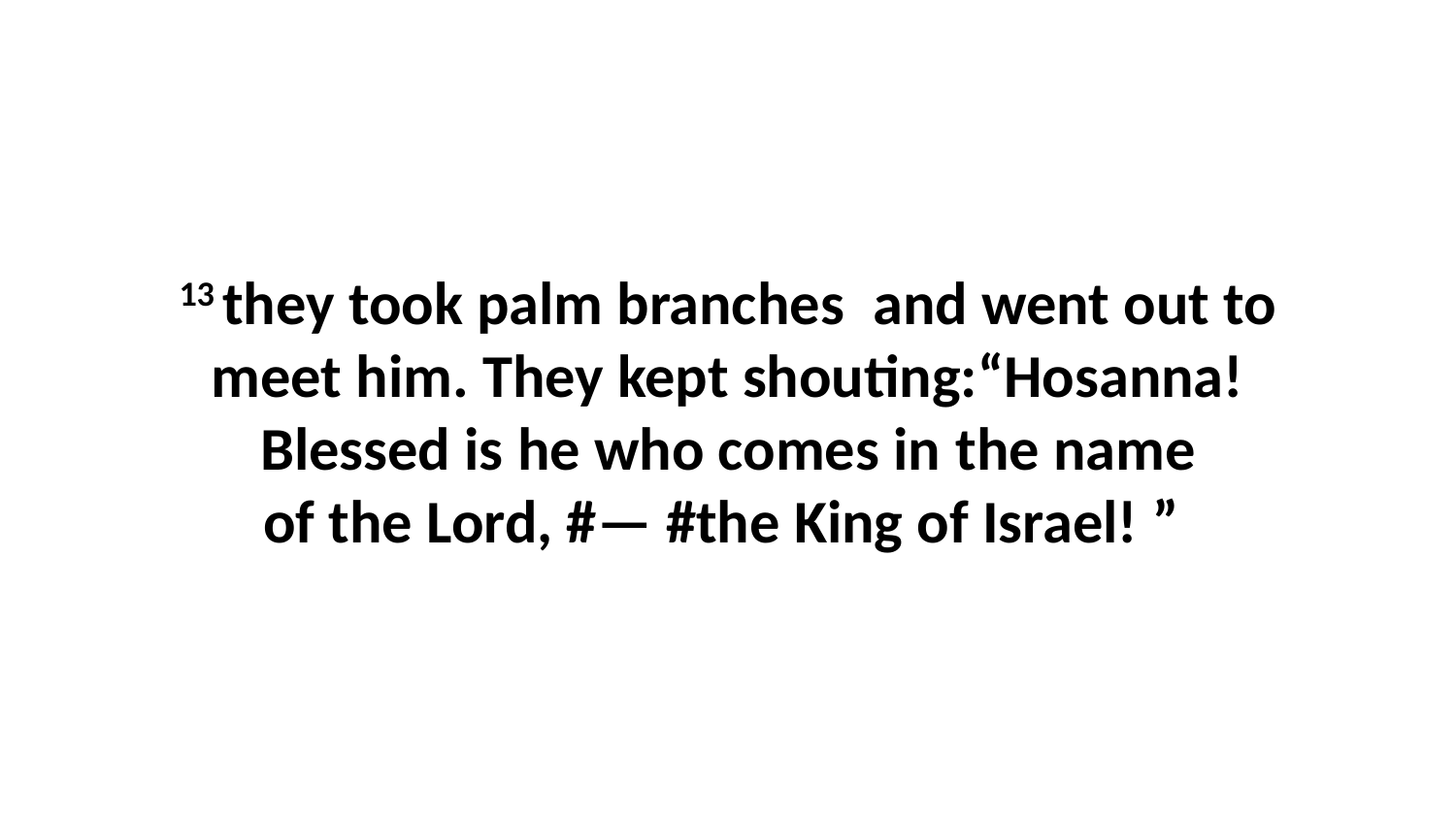

13 they took palm branches  and went out to meet him. They kept shouting:“Hosanna!Blessed is he who comes in the name of the Lord, #— #the King of Israel! ”